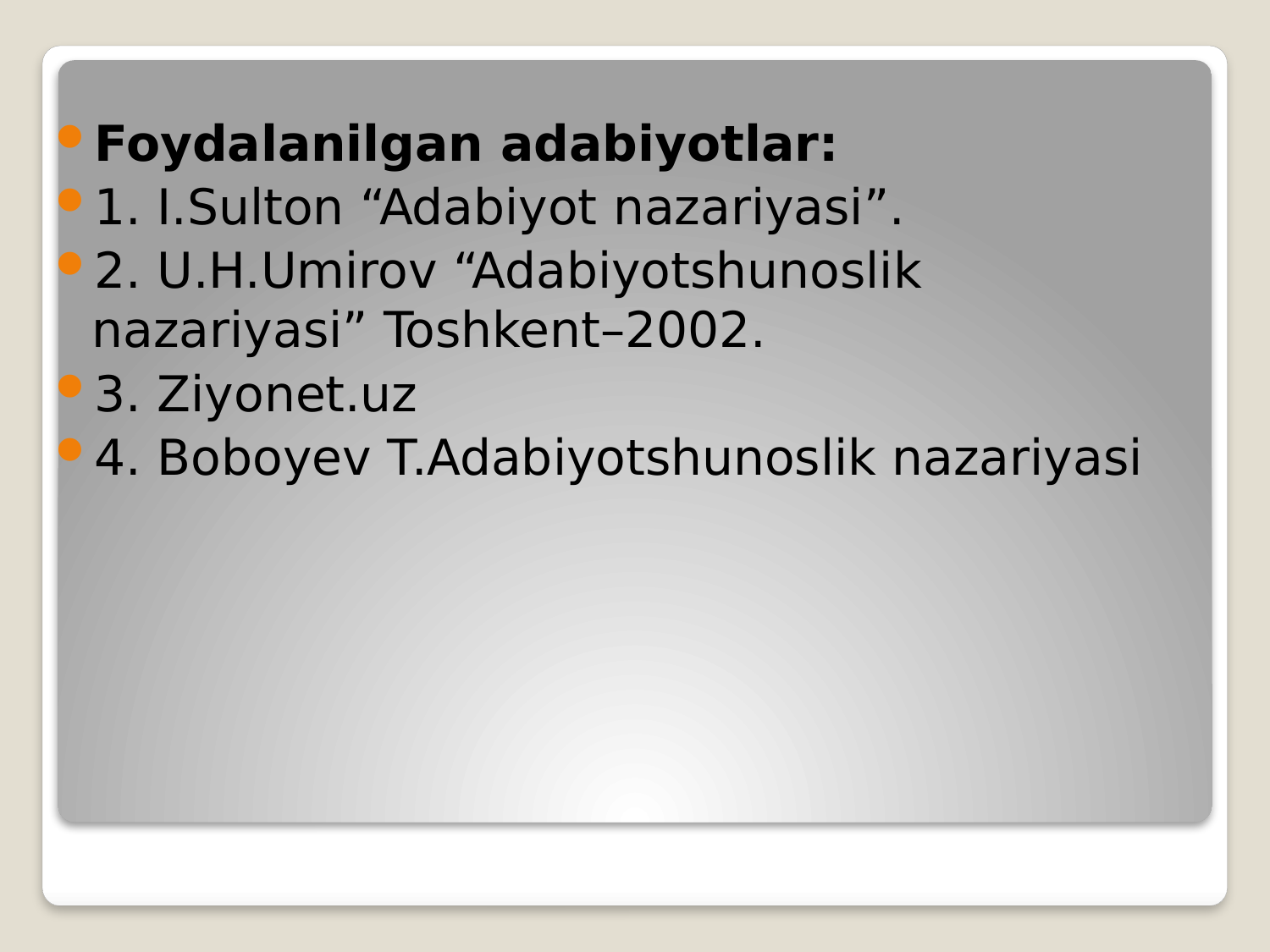

Foydalanilgan adabiyotlar:
1. I.Sulton “Adabiyot nazariyasi”.
2. U.H.Umirov “Adabiyotshunoslik nazariyasi” Toshkent–2002.
3. Ziyonet.uz
4. Boboyev T.Adabiyotshunoslik nazariyasi